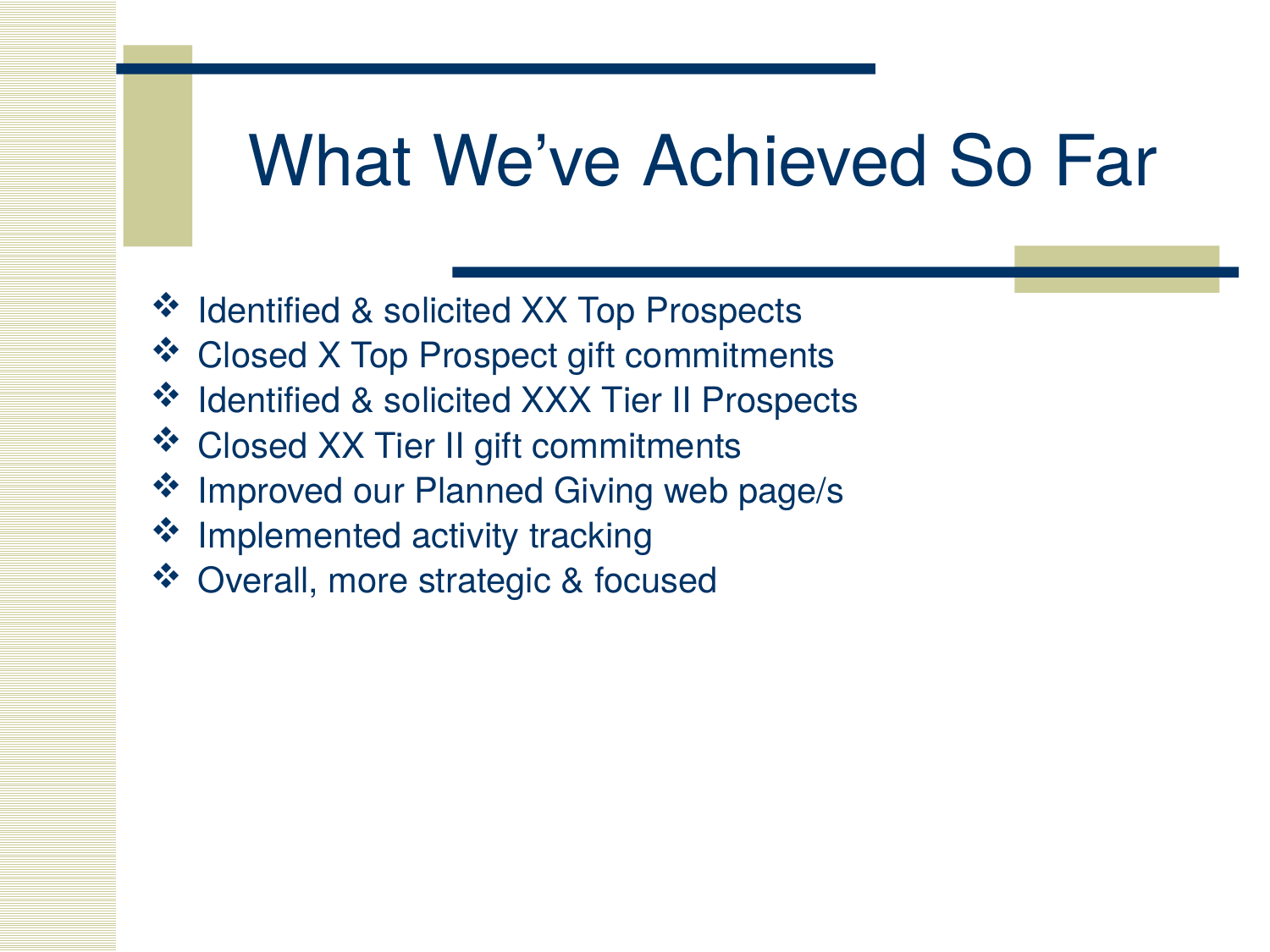

# What We’ve Achieved So Far
Identified & solicited XX Top Prospects
Closed X Top Prospect gift commitments
Identified & solicited XXX Tier II Prospects
Closed XX Tier II gift commitments
Improved our Planned Giving web page/s
Implemented activity tracking
Overall, more strategic & focused